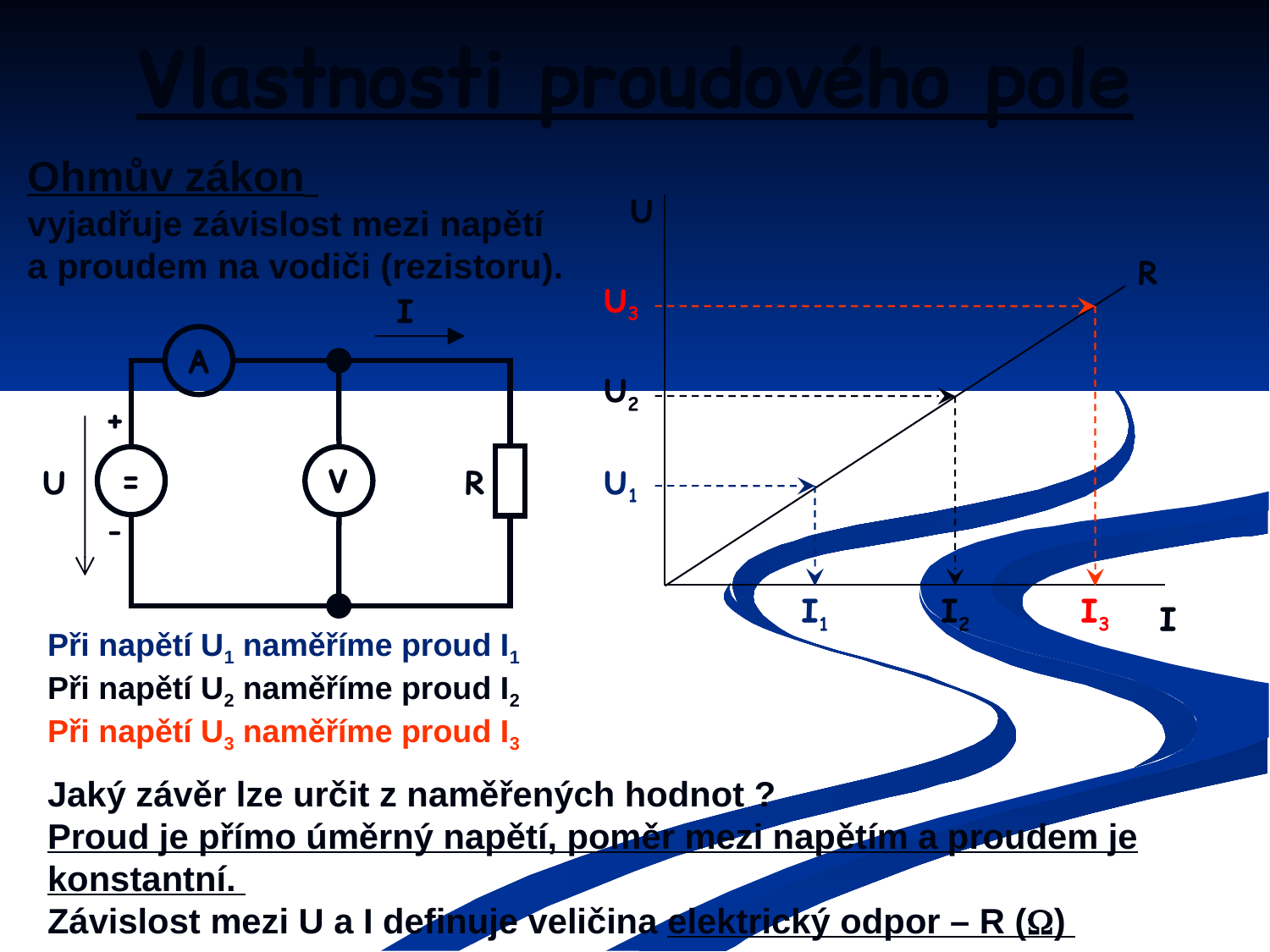

# Vlastnosti proudového pole
Ohmův zákon
vyjadřuje závislost mezi napětí a proudem na vodiči (rezistoru).
U

R
U3
I
A

+
=
V

U
R

-

U2

U1

I1
I2
I3
I
Při napětí U1 naměříme proud I1
Při napětí U2 naměříme proud I2
Při napětí U3 naměříme proud I3
Jaký závěr lze určit z naměřených hodnot ?
Proud je přímo úměrný napětí, poměr mezi napětím a proudem je konstantní.
Závislost mezi U a I definuje veličina elektrický odpor – R (Ω)